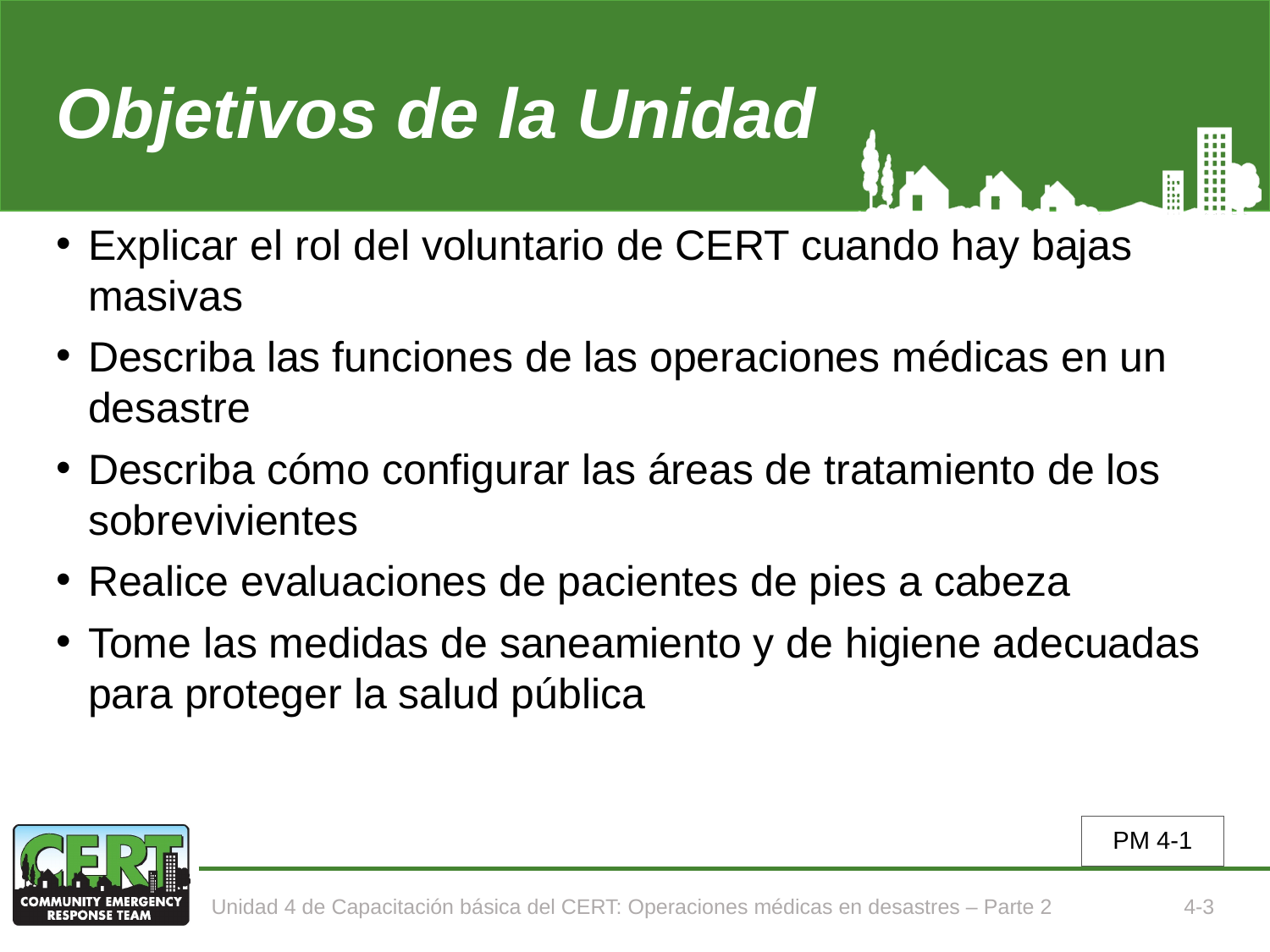

# Objetivos de la Unidad
Explicar el rol del voluntario de CERT cuando hay bajas masivas
Describa las funciones de las operaciones médicas en un desastre
Describa cómo configurar las áreas de tratamiento de los sobrevivientes
Realice evaluaciones de pacientes de pies a cabeza
Tome las medidas de saneamiento y de higiene adecuadas para proteger la salud pública
PM 4-1
Unidad 4 de Capacitación básica del CERT: Operaciones médicas en desastres – Parte 2
4-3